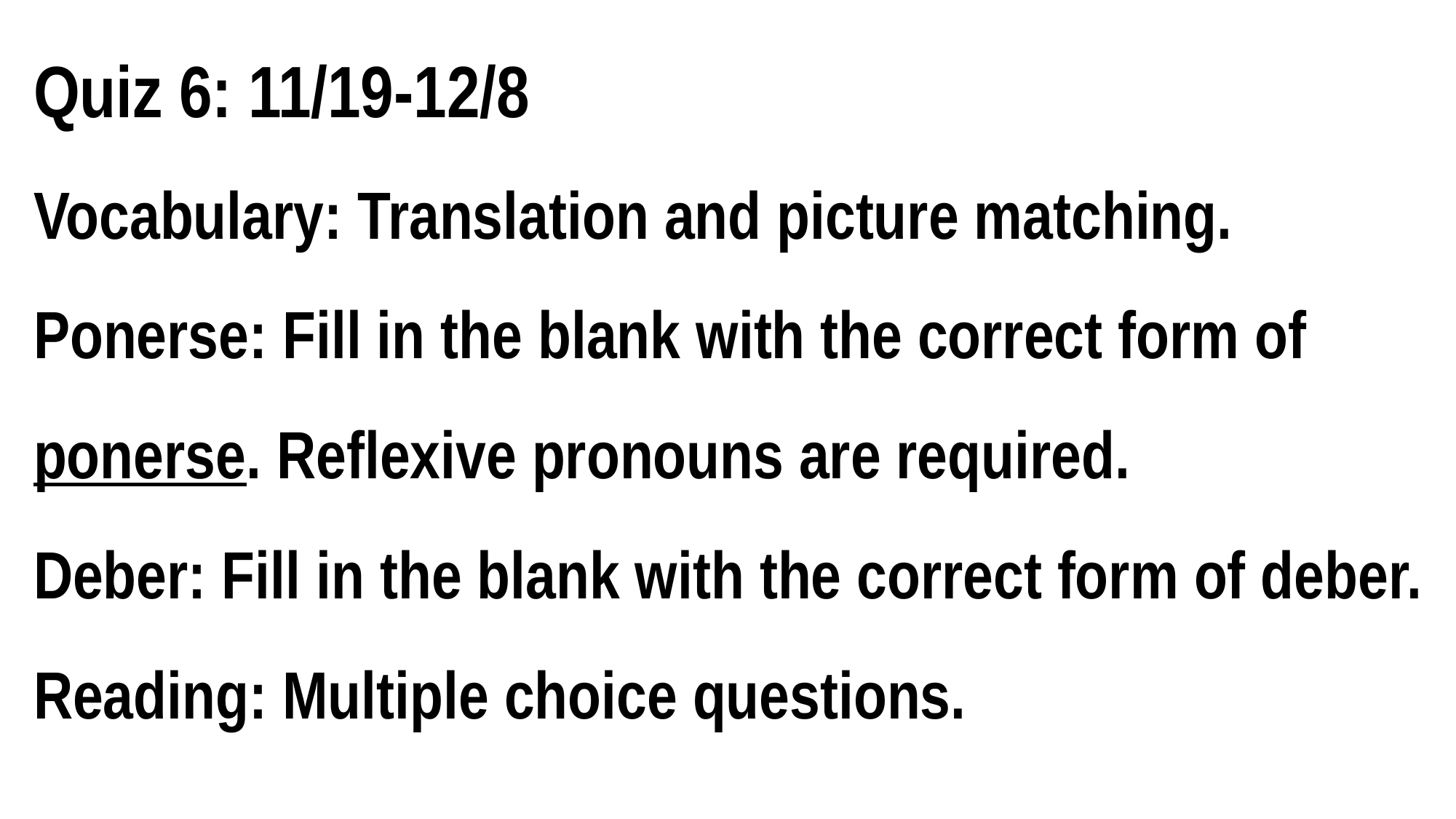

Quiz 6: 11/19-12/8
Vocabulary: Translation and picture matching.
Ponerse: Fill in the blank with the correct form of ponerse. Reflexive pronouns are required.
Deber: Fill in the blank with the correct form of deber.
Reading: Multiple choice questions.